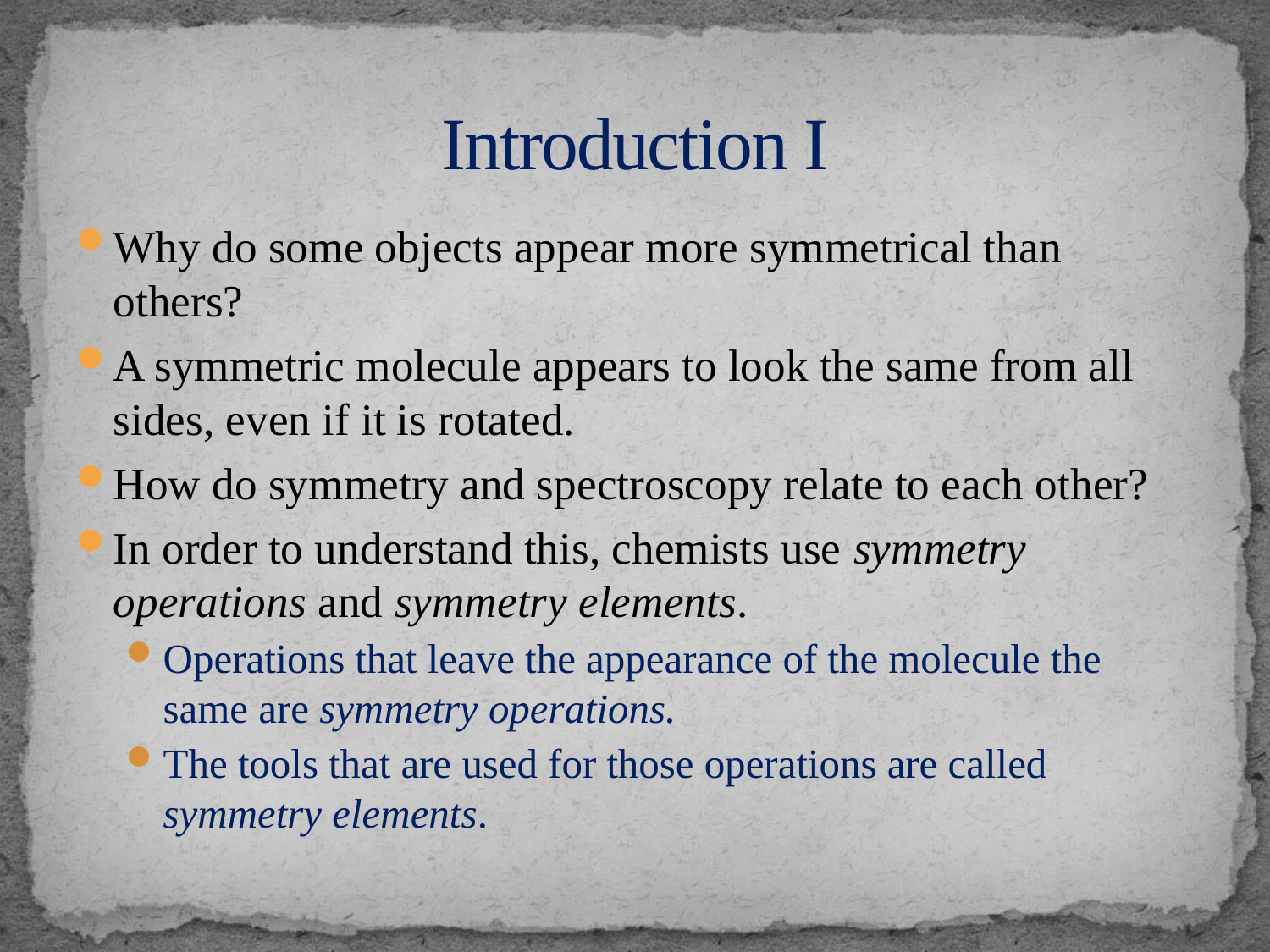

# Introduction I
Why do some objects appear more symmetrical than others?
A symmetric molecule appears to look the same from all sides, even if it is rotated.
How do symmetry and spectroscopy relate to each other?
In order to understand this, chemists use symmetry operations and symmetry elements.
Operations that leave the appearance of the molecule the same are symmetry operations.
The tools that are used for those operations are called symmetry elements.